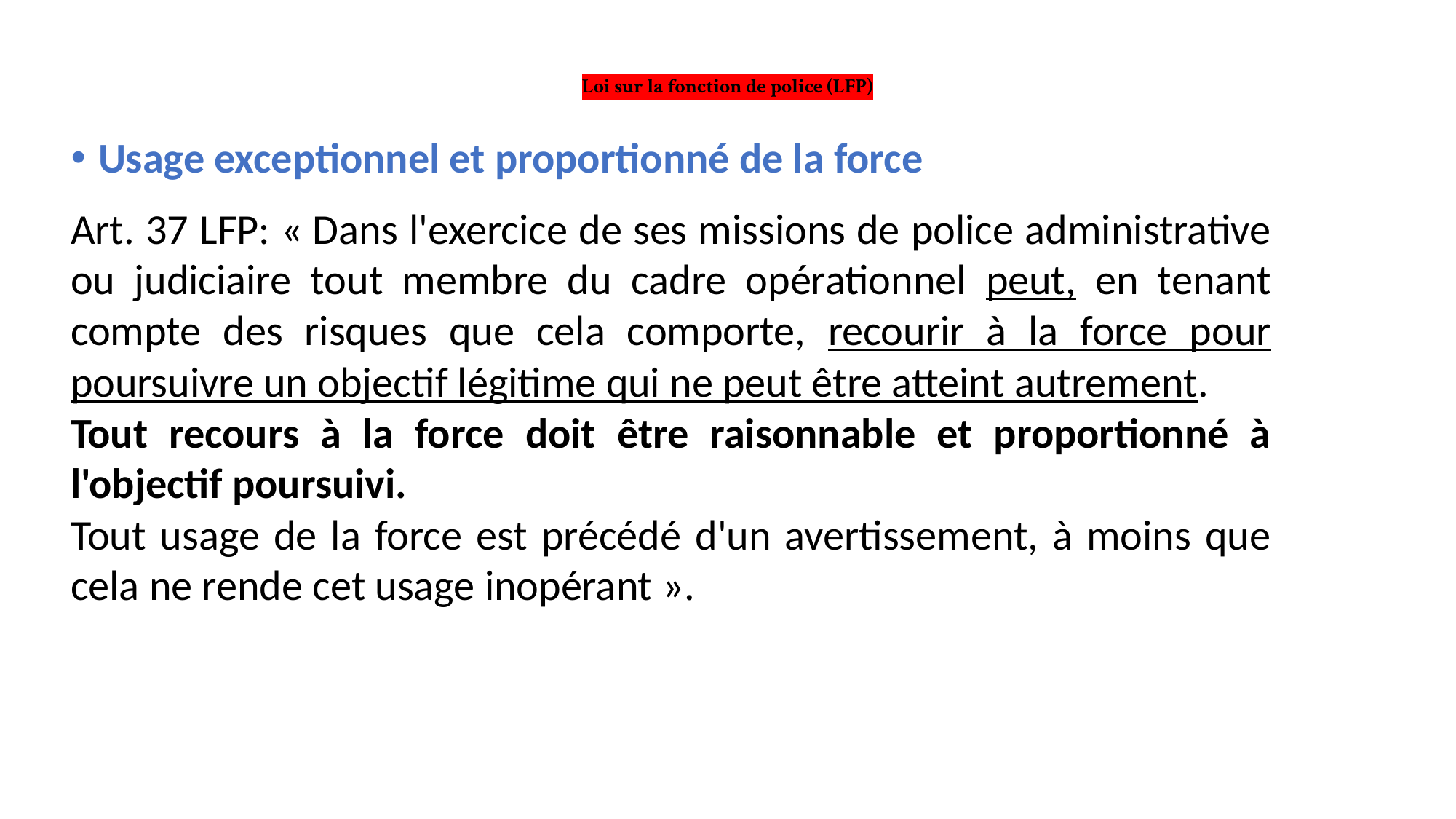

# Loi sur la fonction de police (LFP)
Usage exceptionnel et proportionné de la force

Art. 37 LFP: « Dans l'exercice de ses missions de police administrative ou judiciaire tout membre du cadre opérationnel peut, en tenant compte des risques que cela comporte, recourir à la force pour poursuivre un objectif légitime qui ne peut être atteint autrement.
Tout recours à la force doit être raisonnable et proportionné à l'objectif poursuivi.
Tout usage de la force est précédé d'un avertissement, à moins que cela ne rende cet usage inopérant ».